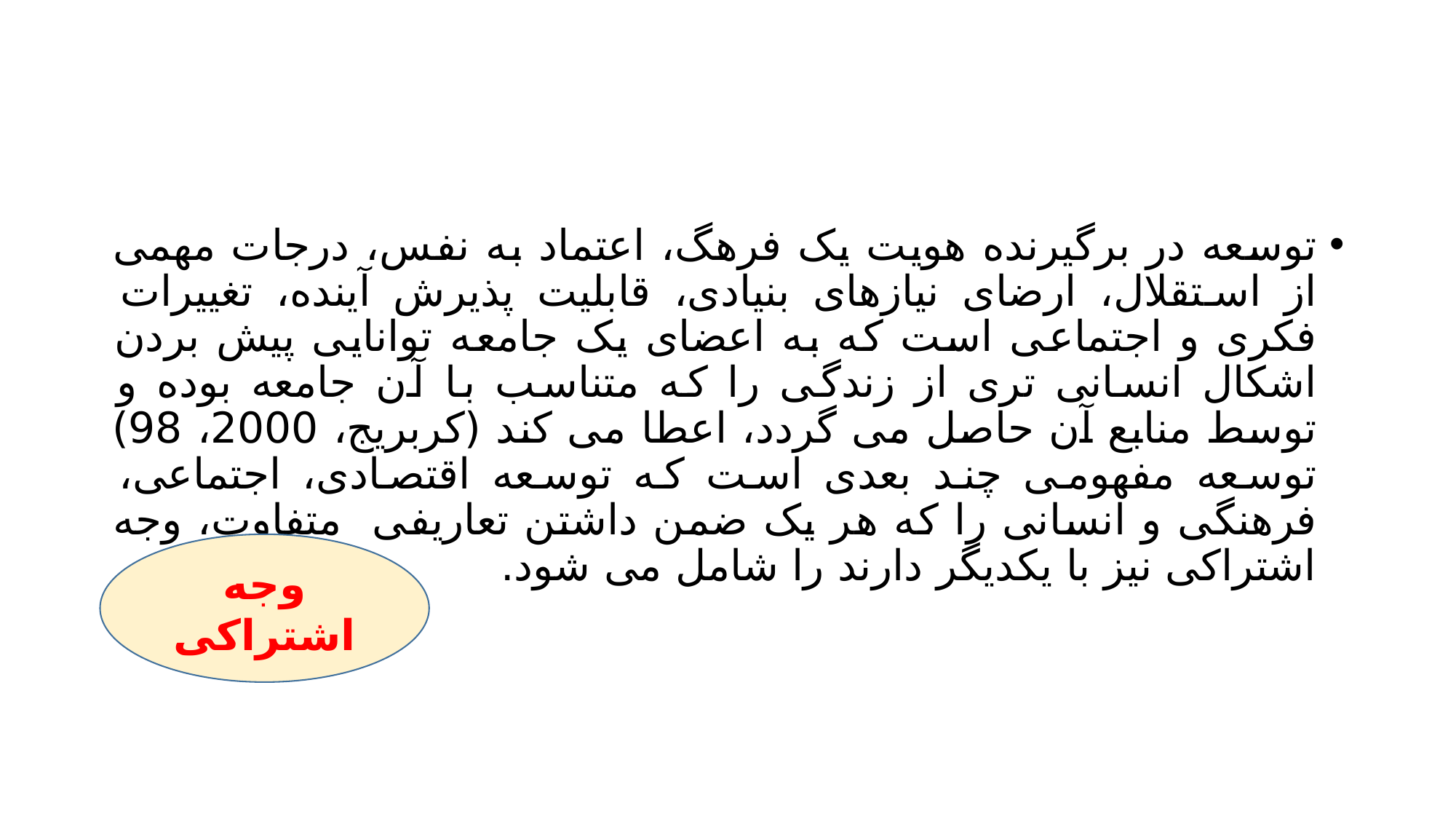

#
توسعه در برگیرنده هویت یک فرهگ، اعتماد به نفس، درجات مهمی از استقلال، ارضای نیازهای بنیادی، قابلیت پذیرش آینده، تغییرات فکری و اجتماعی است که به اعضای یک جامعه توانایی پیش بردن اشکال انسانی تری از زندگی را که متناسب با آن جامعه بوده و توسط منابع آن حاصل می گردد، اعطا می کند (کربریج، 2000، 98) توسعه مفهومی چند بعدی است که توسعه اقتصادی، اجتماعی، فرهنگی و انسانی را که هر یک ضمن داشتن تعاریفی  متفاوت، وجه اشتراکی نیز با یکدیگر دارند را شامل می شود.
وجه اشتراکی